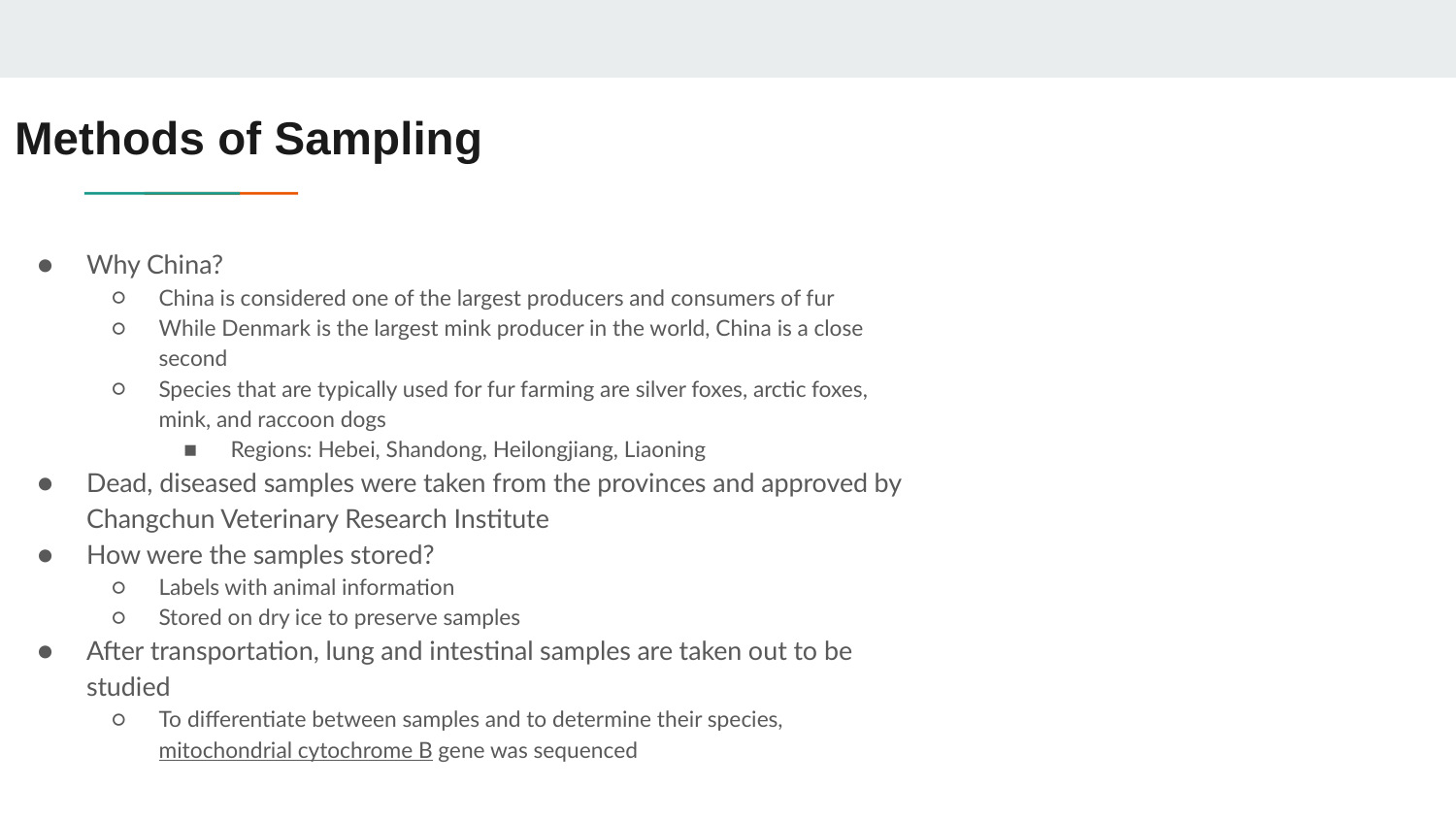

# Methods of Sampling
Why China?
China is considered one of the largest producers and consumers of fur
While Denmark is the largest mink producer in the world, China is a close second
Species that are typically used for fur farming are silver foxes, arctic foxes, mink, and raccoon dogs
Regions: Hebei, Shandong, Heilongjiang, Liaoning
Dead, diseased samples were taken from the provinces and approved by Changchun Veterinary Research Institute
How were the samples stored?
Labels with animal information
Stored on dry ice to preserve samples
After transportation, lung and intestinal samples are taken out to be studied
To differentiate between samples and to determine their species, mitochondrial cytochrome B gene was sequenced